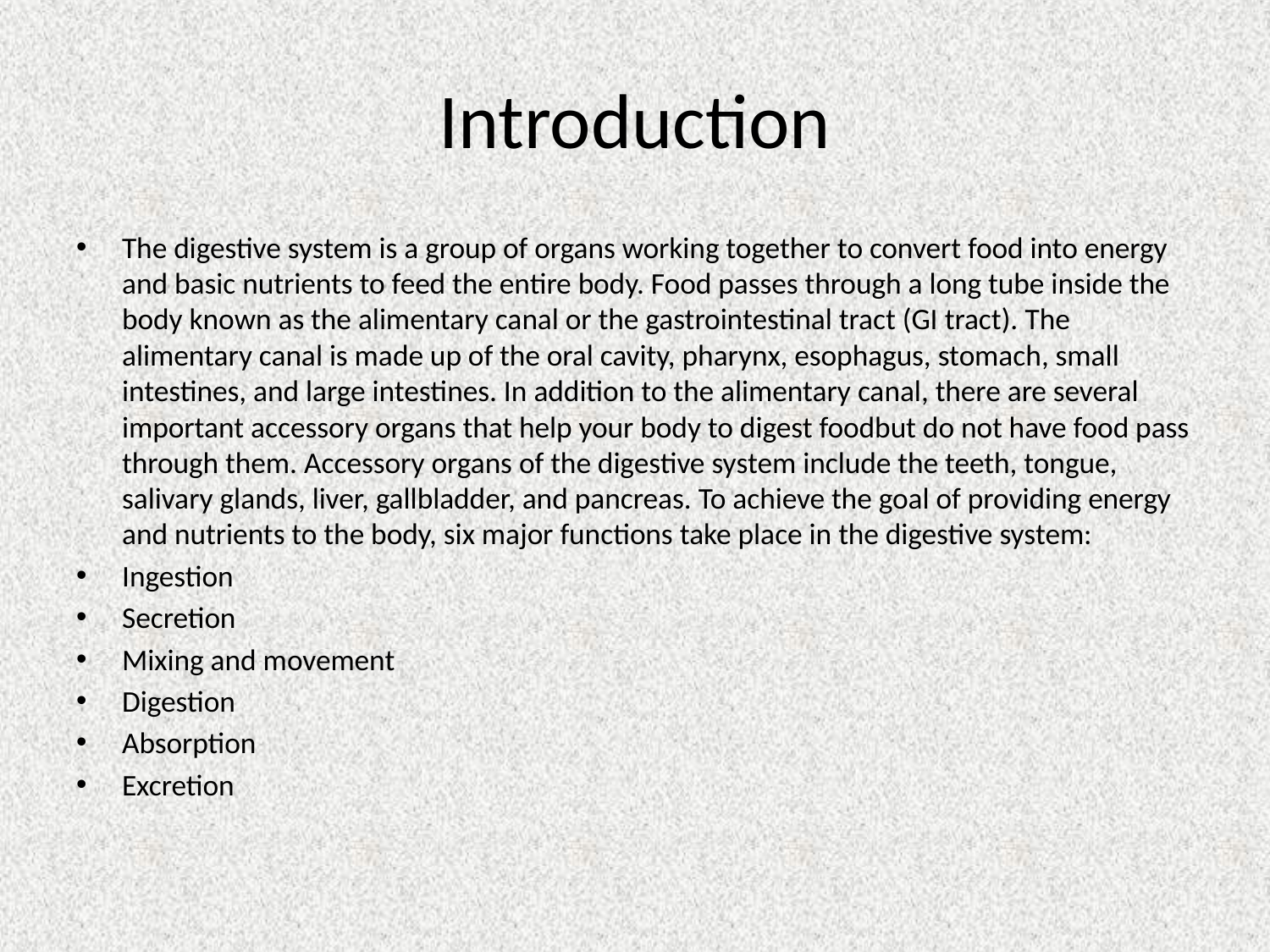

# Introduction
The digestive system is a group of organs working together to convert food into energy and basic nutrients to feed the entire body. Food passes through a long tube inside the body known as the alimentary canal or the gastrointestinal tract (GI tract). The alimentary canal is made up of the oral cavity, pharynx, esophagus, stomach, small intestines, and large intestines. In addition to the alimentary canal, there are several important accessory organs that help your body to digest foodbut do not have food pass through them. Accessory organs of the digestive system include the teeth, tongue, salivary glands, liver, gallbladder, and pancreas. To achieve the goal of providing energy and nutrients to the body, six major functions take place in the digestive system:
Ingestion
Secretion
Mixing and movement
Digestion
Absorption
Excretion